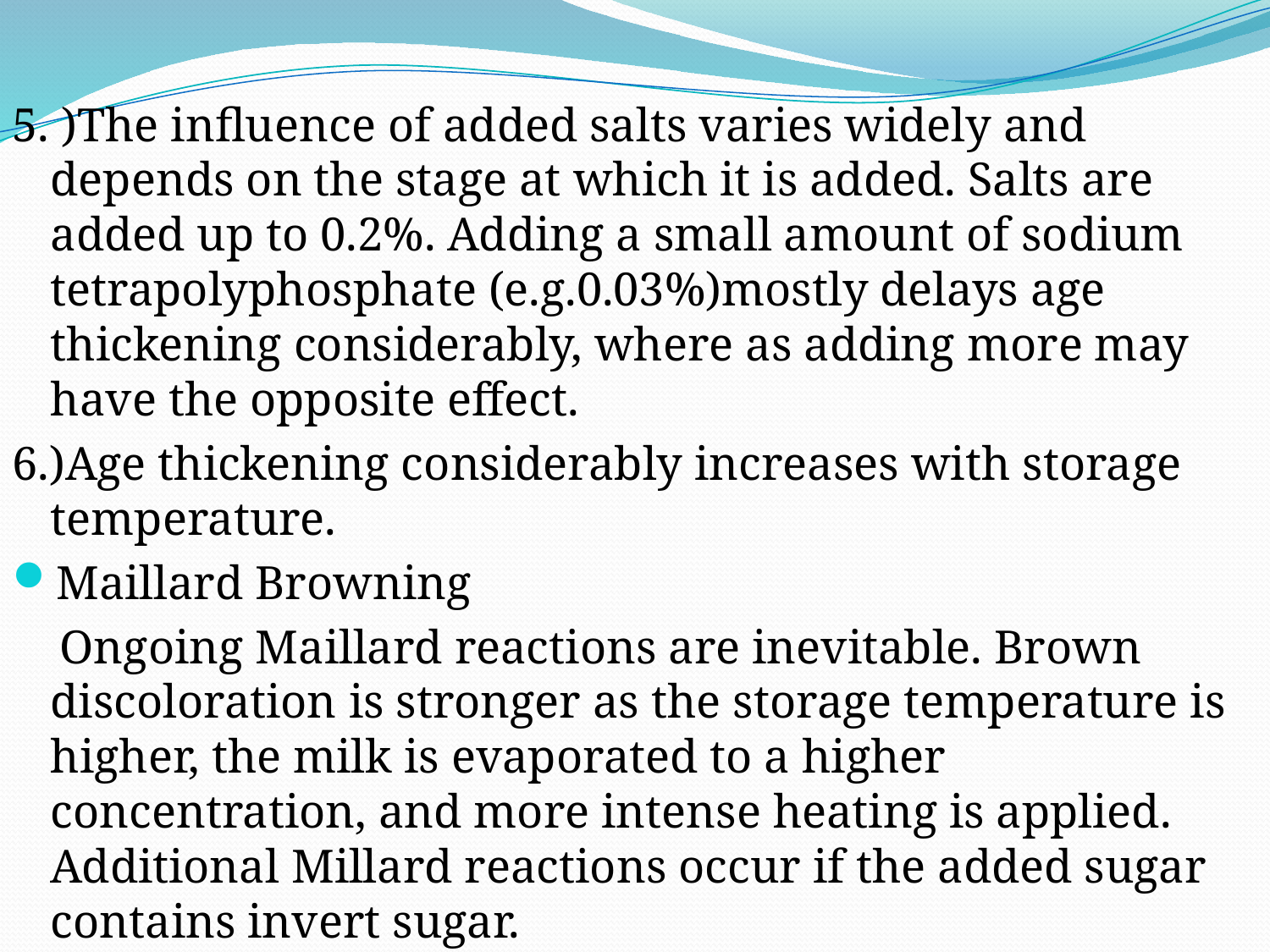

# .
5. )The influence of added salts varies widely and depends on the stage at which it is added. Salts are added up to 0.2%. Adding a small amount of sodium tetrapolyphosphate (e.g.0.03%)mostly delays age thickening considerably, where as adding more may have the opposite effect.
6.)Age thickening considerably increases with storage temperature.
Maillard Browning
    Ongoing Maillard reactions are inevitable. Brown discoloration is stronger as the storage temperature is higher, the milk is evaporated to a higher concentration, and more intense heating is applied. Additional Millard reactions occur if the added sugar contains invert sugar.
Oxidative Changes